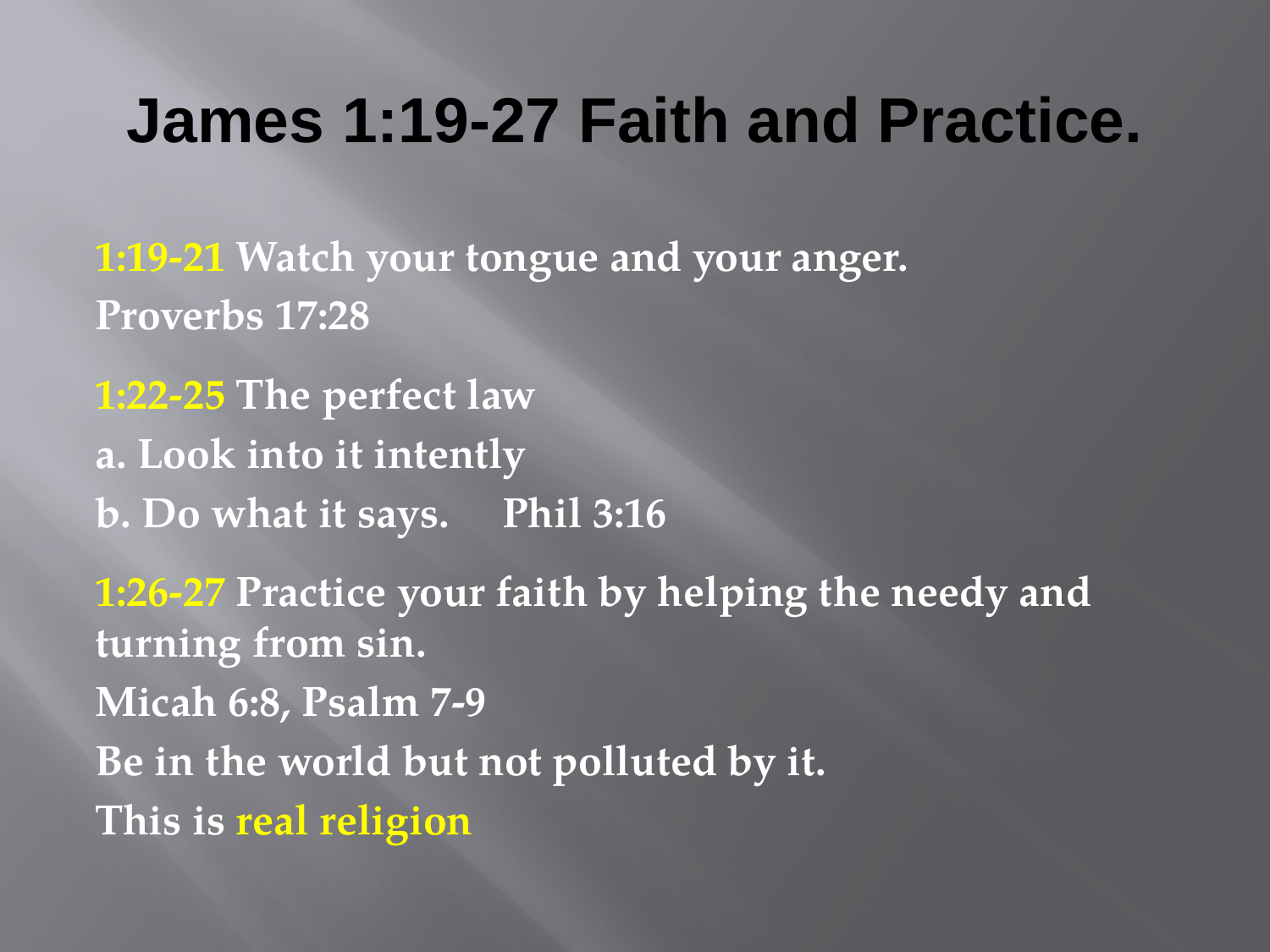

# James 1:19-27 Faith and Practice.
1:19-21 Watch your tongue and your anger.
Proverbs 17:28

1:22-25 The perfect law
a. Look into it intently
b. Do what it says.     Phil 3:16

1:26-27 Practice your faith by helping the needy and turning from sin.
Micah 6:8, Psalm 7-9
Be in the world but not polluted by it.
This is real religion